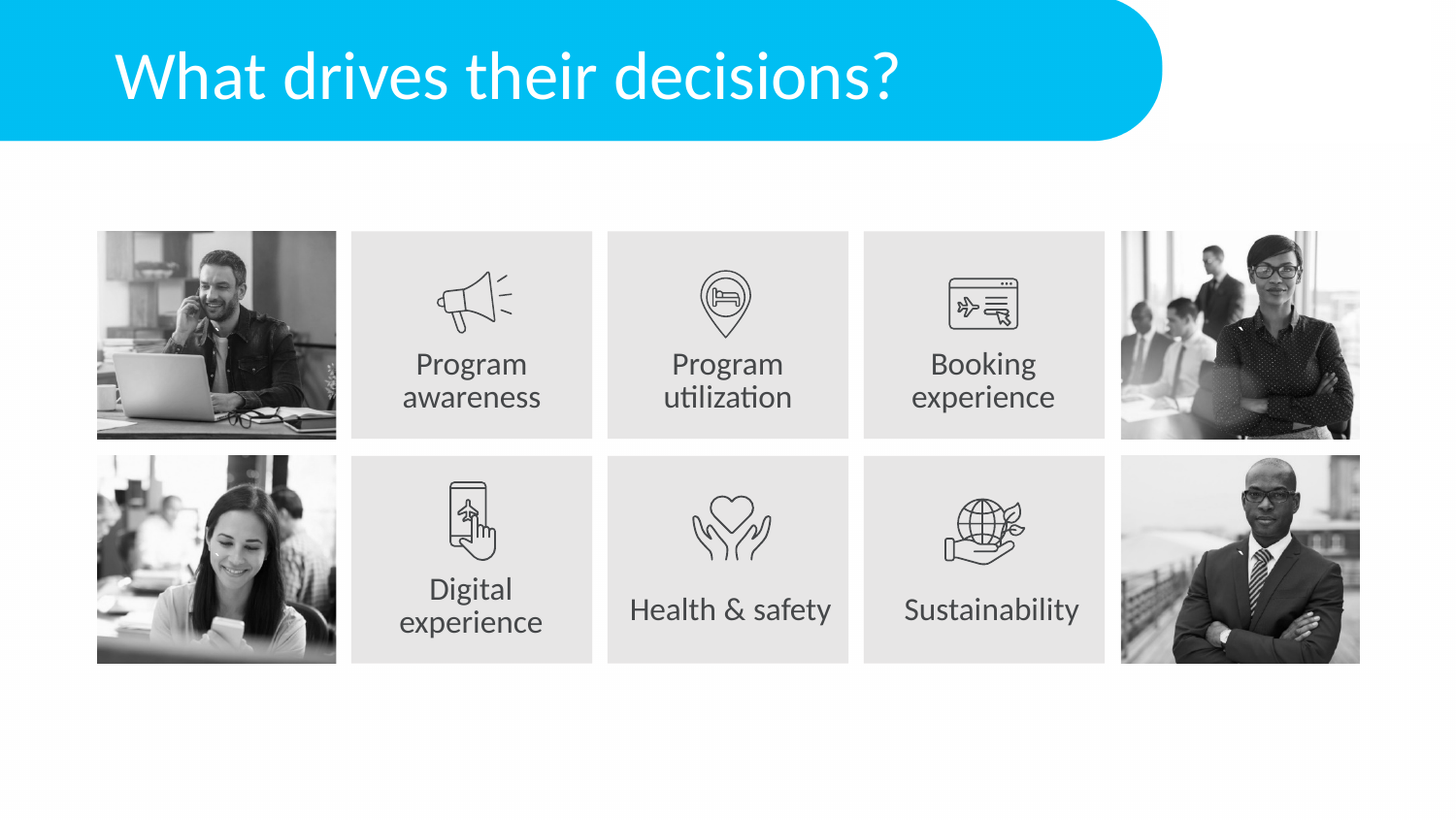

# What drives their decisions?
`

Program
utilization

Booking experience
`

Program
awareness
`

Health & safety

Sustainability
`

Digital experience